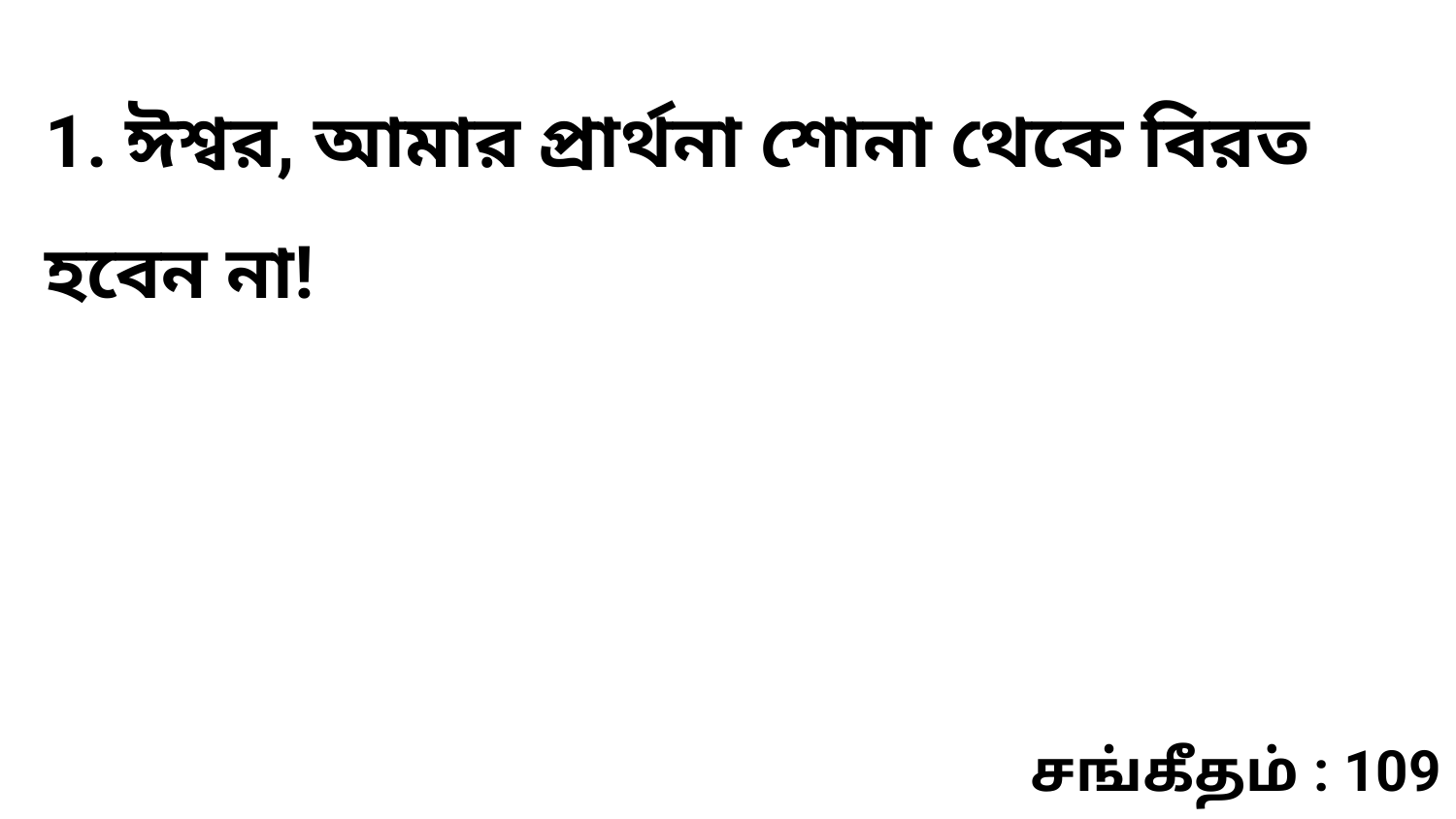

1. ঈশ্বর, আমার প্রার্থনা শোনা থেকে বিরত হবেন না!
சங்கீதம் : 109